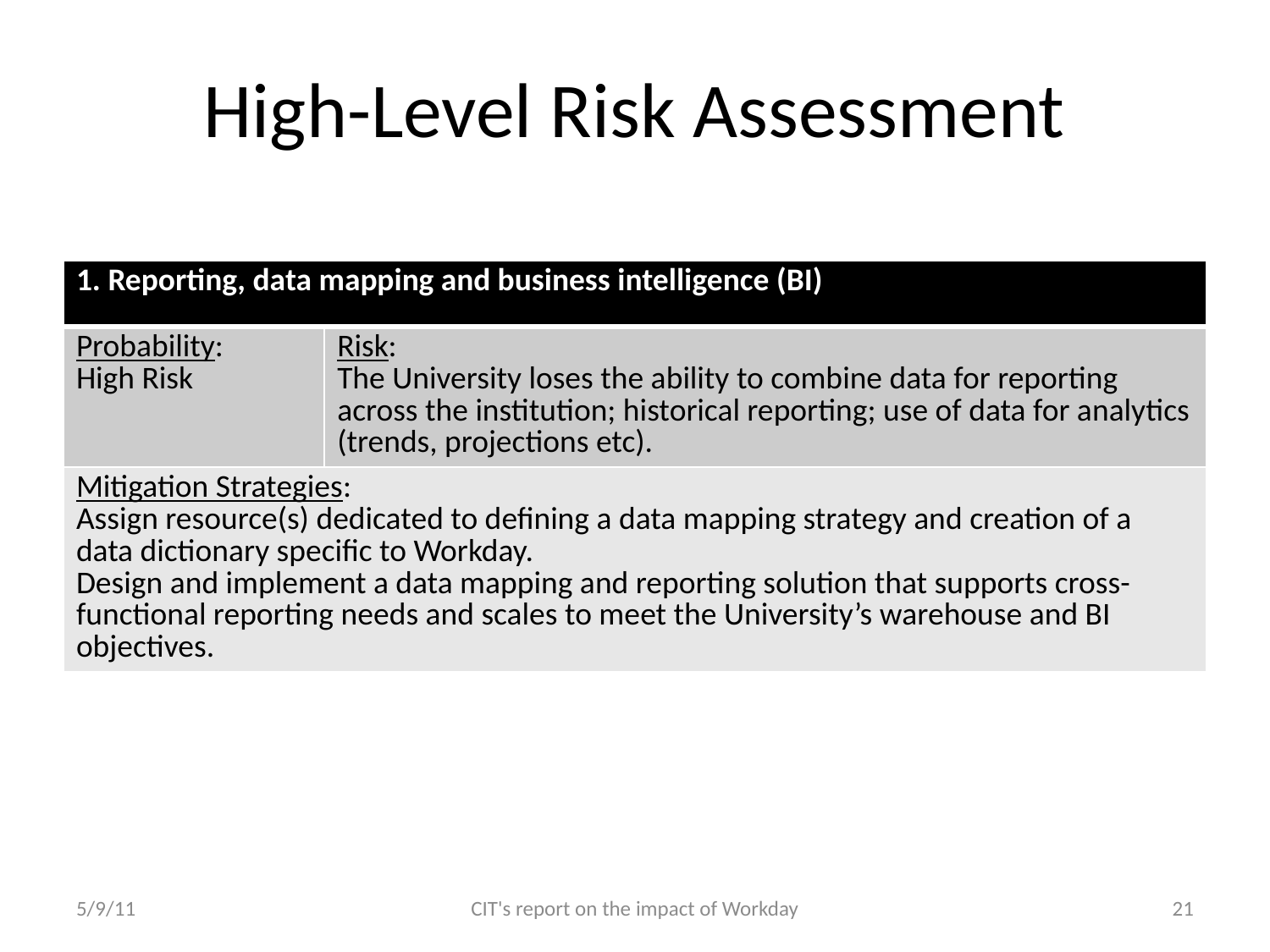

# High-Level Risk Assessment
| 1. Reporting, data mapping and business intelligence (BI) |  |
| --- | --- |
| Probability: High Risk | Risk: The University loses the ability to combine data for reporting across the institution; historical reporting; use of data for analytics (trends, projections etc). |
| Mitigation Strategies: Assign resource(s) dedicated to defining a data mapping strategy and creation of a data dictionary specific to Workday. Design and implement a data mapping and reporting solution that supports cross-functional reporting needs and scales to meet the University’s warehouse and BI objectives. |  |
5/9/11
CIT's report on the impact of Workday
21